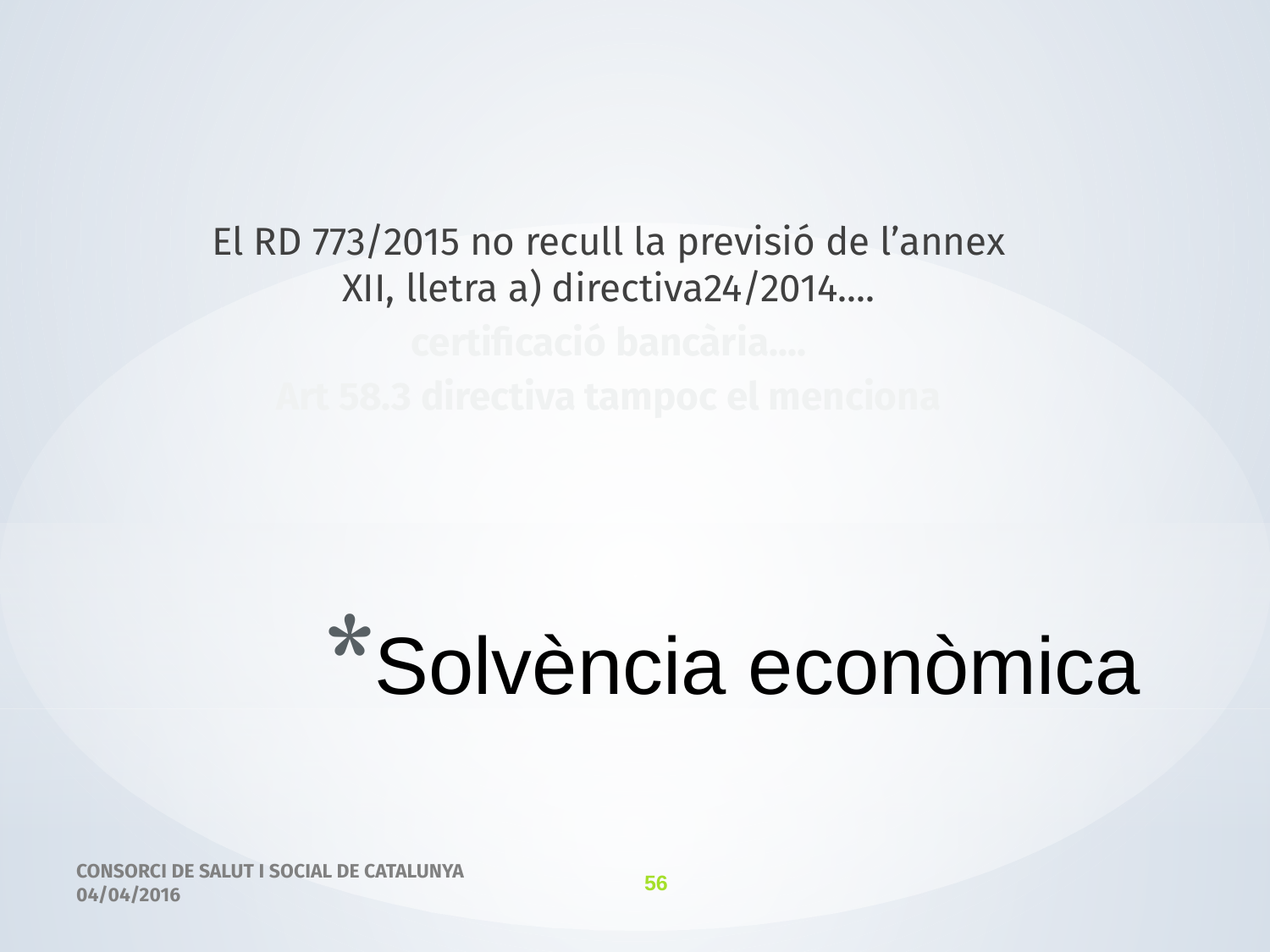

El RD 773/2015 no recull la previsió de l’annex XII, lletra a) directiva24/2014....
certificació bancària....
Art 58.3 directiva tampoc el menciona
# Solvència econòmica
CONSORCI DE SALUT I SOCIAL DE CATALUNYA  04/04/2016
56